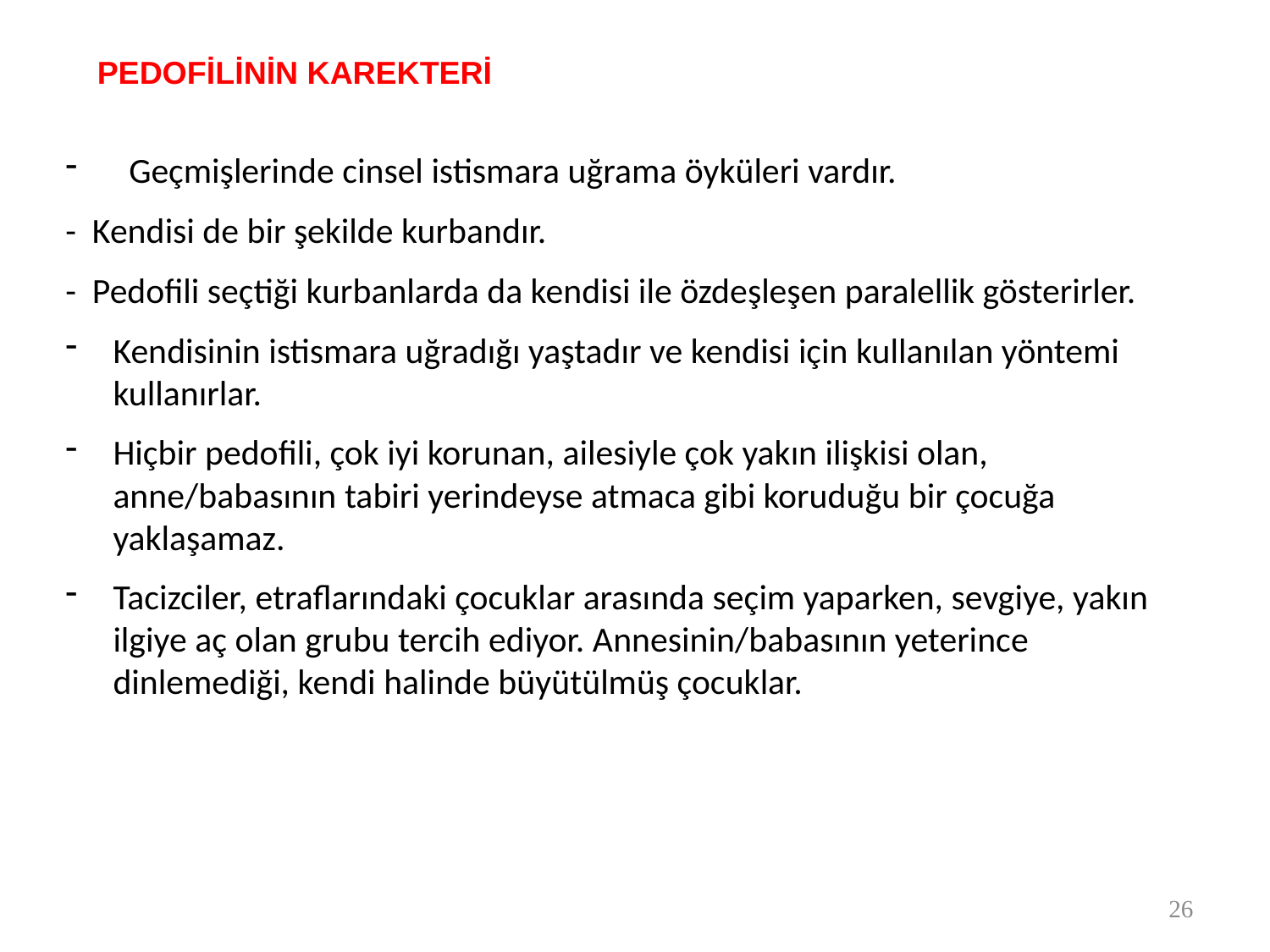

PEDOFİLİNİN KAREKTERİ

Geçmişlerinde cinsel istismara uğrama öyküleri vardır.
-  Kendisi de bir şekilde kurbandır.
-  Pedofili seçtiği kurbanlarda da kendisi ile özdeşleşen paralellik gösterirler.
Kendisinin istismara uğradığı yaştadır ve kendisi için kullanılan yöntemi kullanırlar.
Hiçbir pedofili, çok iyi korunan, ailesiyle çok yakın ilişkisi olan, anne/babasının tabiri yerindeyse atmaca gibi koruduğu bir çocuğa yaklaşamaz.
Tacizciler, etraflarındaki çocuklar arasında seçim yaparken, sevgiye, yakın ilgiye aç olan grubu tercih ediyor. Annesinin/babasının yeterince dinlemediği, kendi halinde büyütülmüş çocuklar.

26